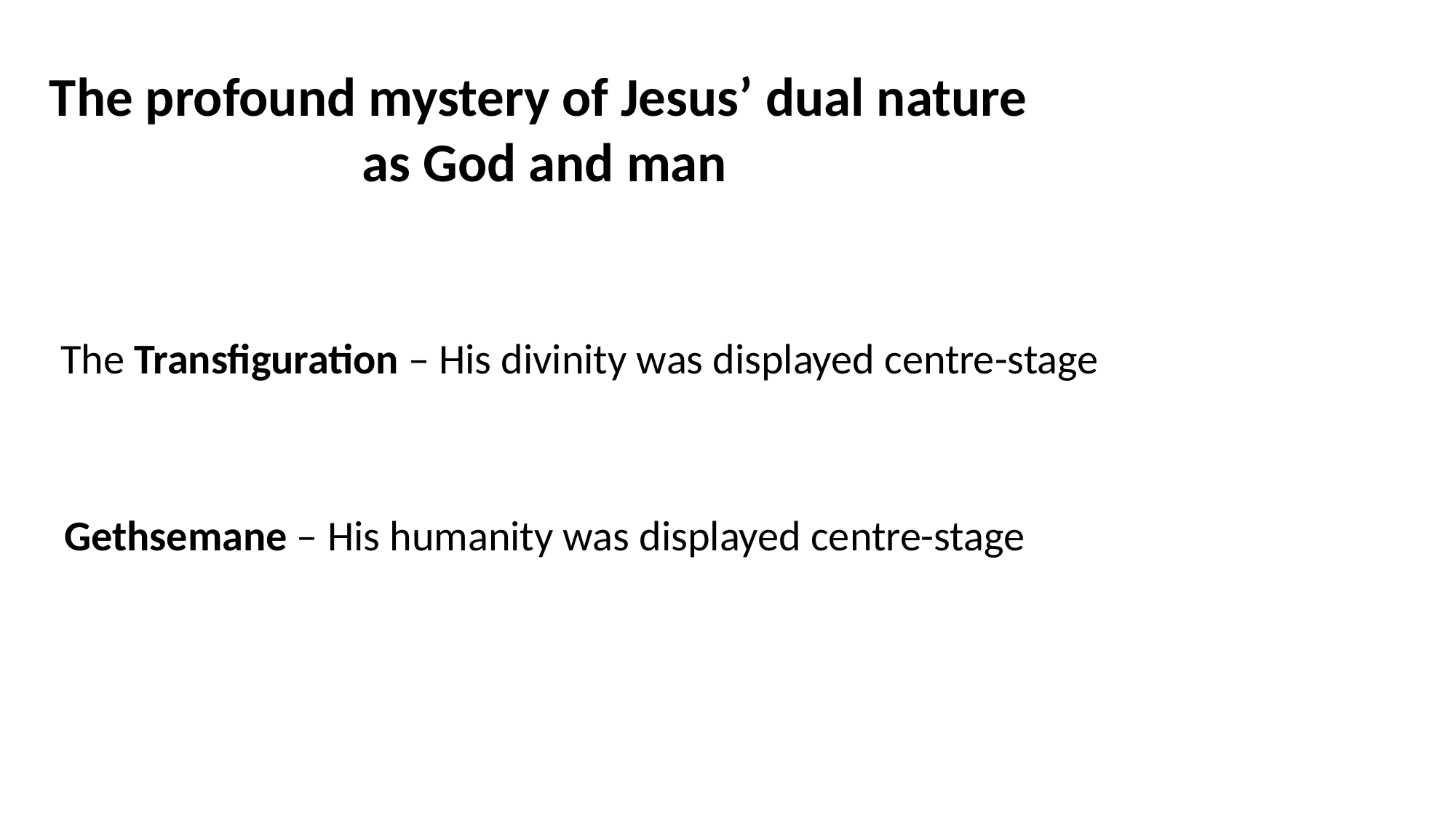

The profound mystery of Jesus’ dual nature
as God and man
The Transfiguration – His divinity was displayed centre-stage
Gethsemane – His humanity was displayed centre-stage